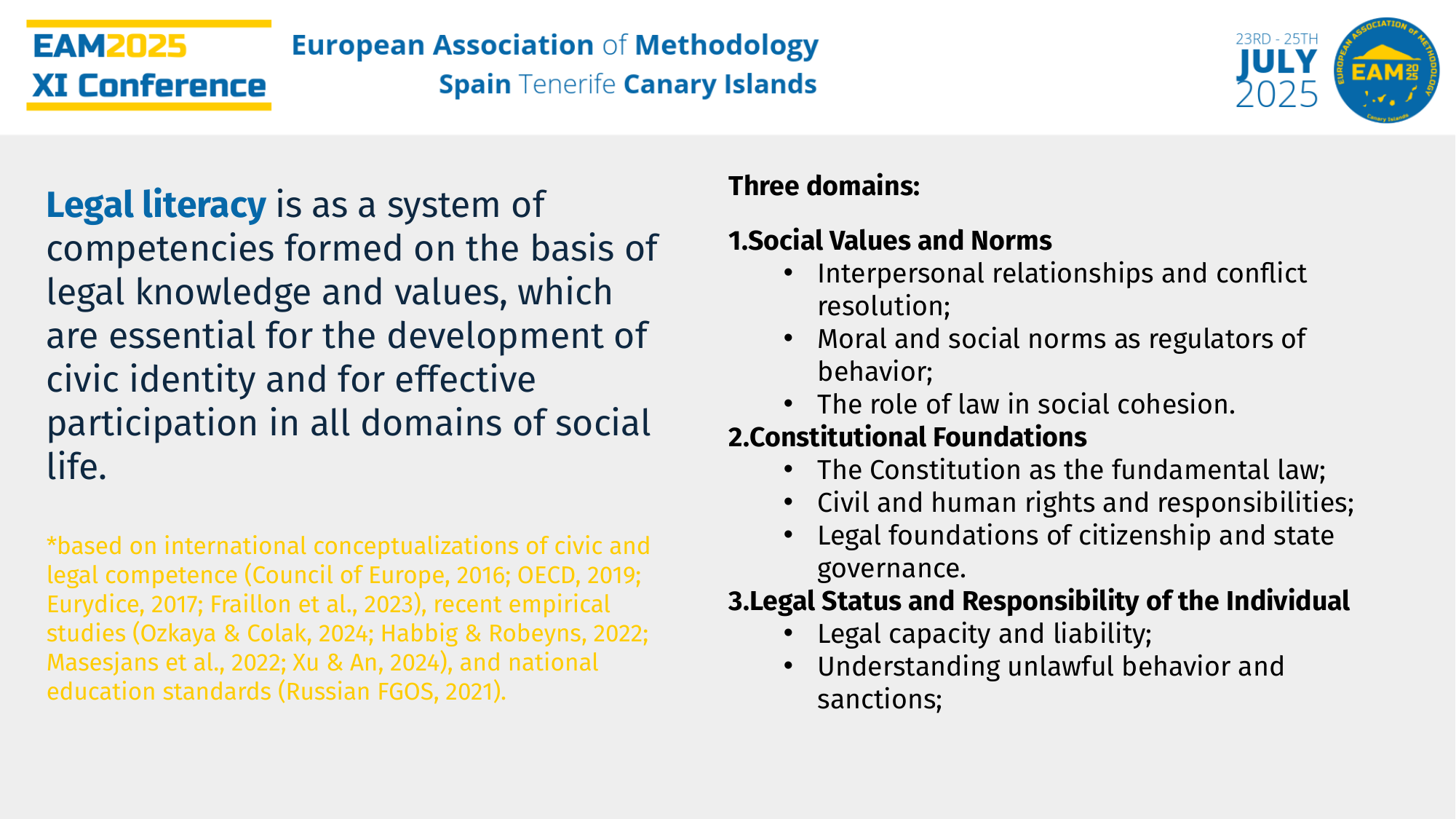

Three domains:
Social Values and Norms
Interpersonal relationships and conflict resolution;
Moral and social norms as regulators of behavior;
The role of law in social cohesion.
Constitutional Foundations
The Constitution as the fundamental law;
Civil and human rights and responsibilities;
Legal foundations of citizenship and state governance.
Legal Status and Responsibility of the Individual
Legal capacity and liability;
Understanding unlawful behavior and sanctions;
Legal literacy is as a system of competencies formed on the basis of legal knowledge and values, which are essential for the development of civic identity and for effective participation in all domains of social life.

*based on international conceptualizations of civic and legal competence (Council of Europe, 2016; OECD, 2019; Eurydice, 2017; Fraillon et al., 2023), recent empirical studies (Ozkaya & Colak, 2024; Habbig & Robeyns, 2022; Masesjans et al., 2022; Xu & An, 2024), and national education standards (Russian FGOS, 2021).